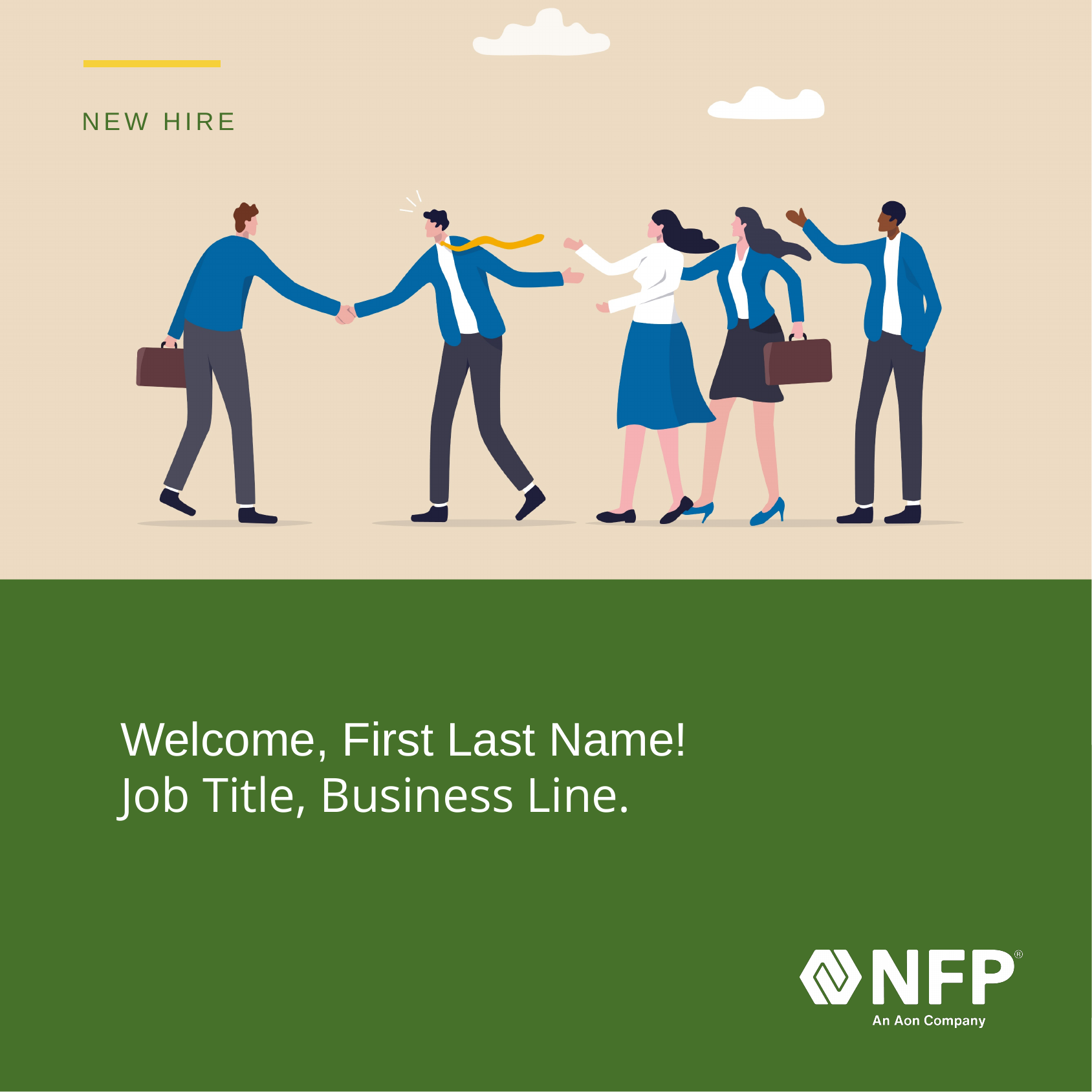

Welcome, First Last Name!
Job Title, Business Line.